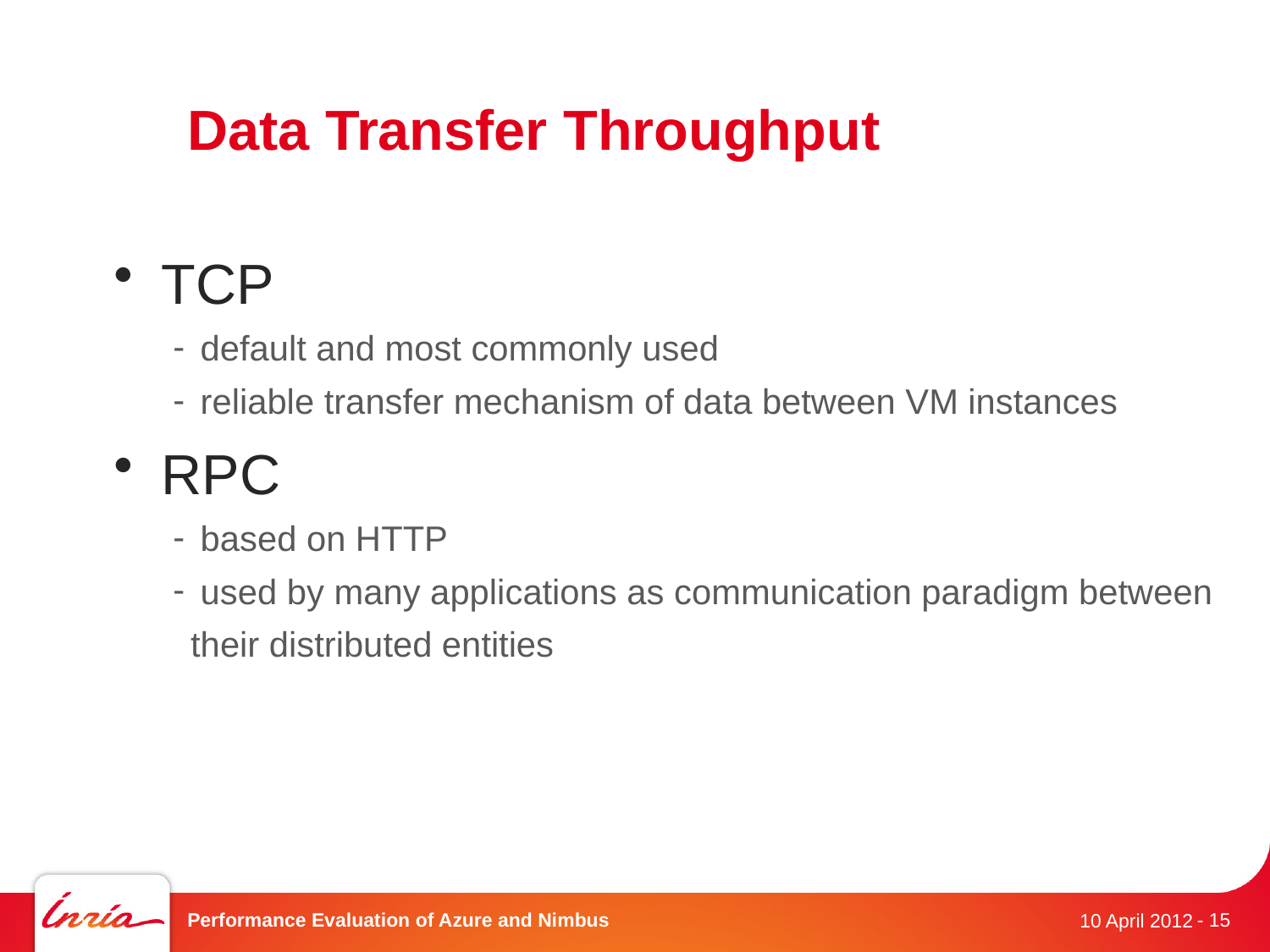

# Data Transfer Throughput
TCP
 default and most commonly used
 reliable transfer mechanism of data between VM instances
RPC
 based on HTTP
 used by many applications as communication paradigm between their distributed entities
Performance Evaluation of Azure and Nimbus
- 15
10 April 2012